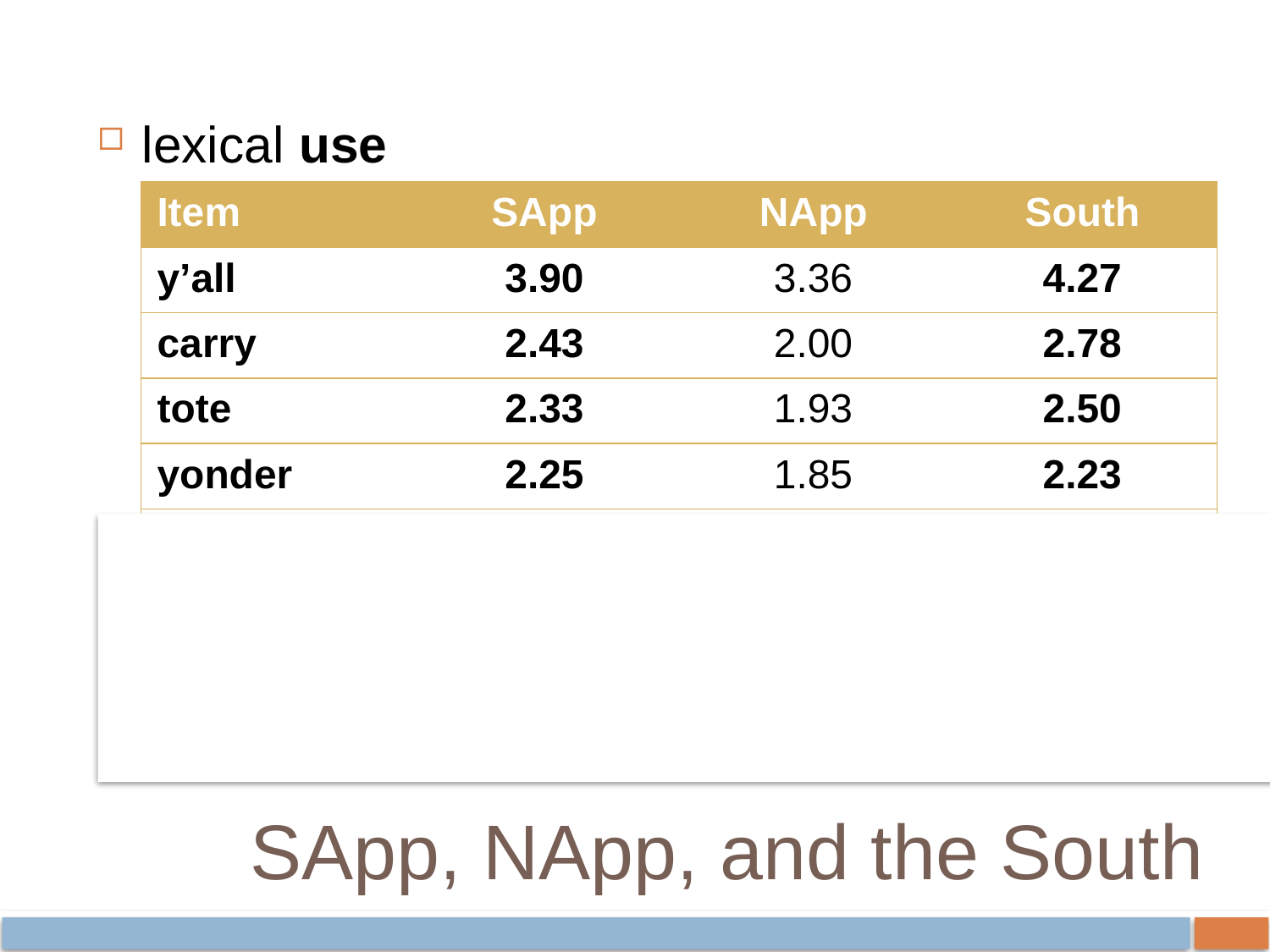

lexical use

| Item | SApp | NApp | South |
| --- | --- | --- | --- |
| y’all | 3.90 | 3.36 | 4.27 |
| carry | 2.43 | 2.00 | 2.78 |
| tote | 2.33 | 1.93 | 2.50 |
| yonder | 2.25 | 1.85 | 2.23 |
| bald | 1.54 | 1.16 | 1.16 |
| reckon | 2.80 | 2.27 | 2.56 |
| right-pretty | 1.72 | 1.30 | 1.49 |
| poke | 1.30 | 1.10 | 1.08 |

# SApp, NApp, and the South